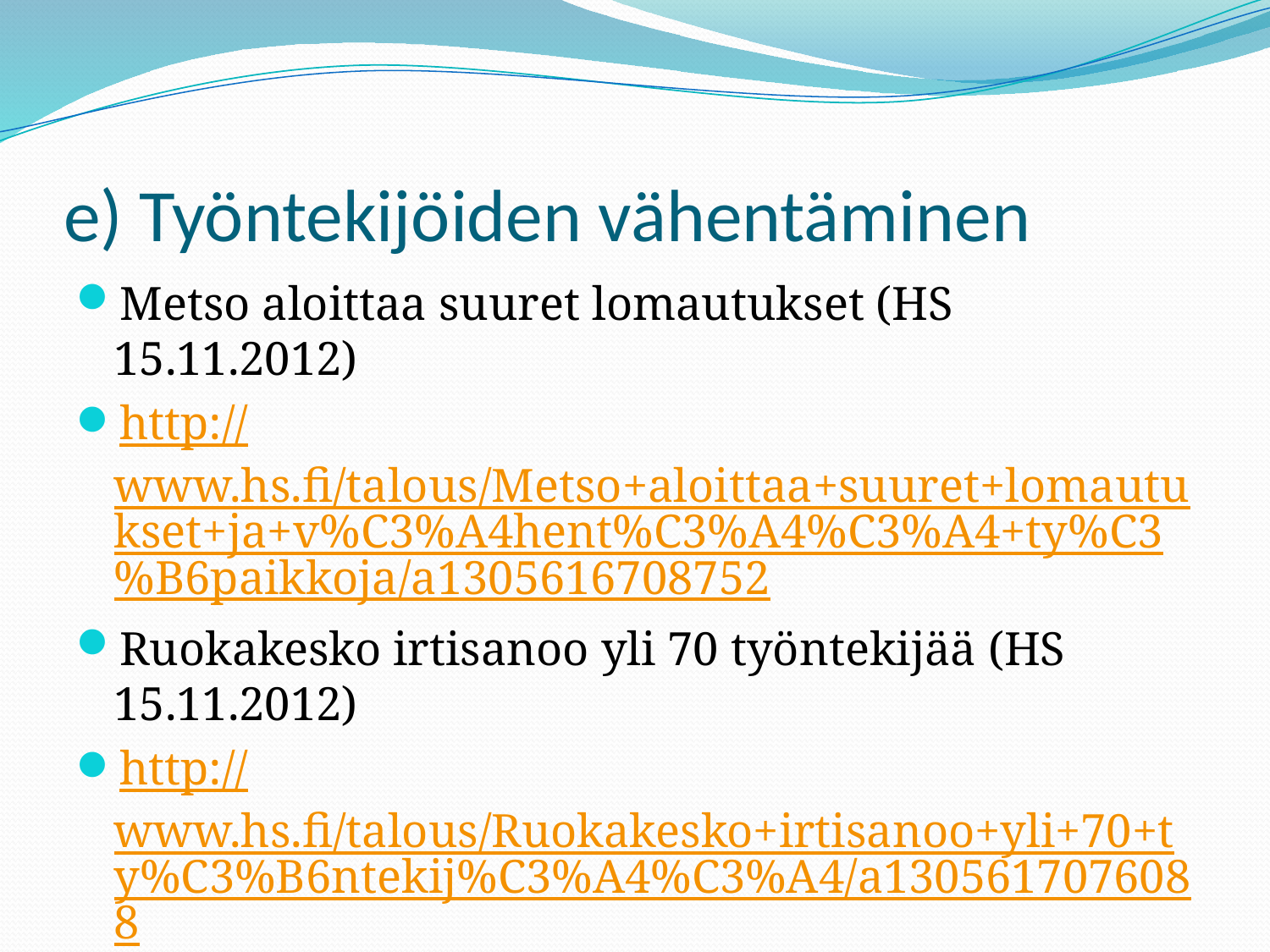

# e) Työntekijöiden vähentäminen
Metso aloittaa suuret lomautukset (HS 15.11.2012)
http://www.hs.fi/talous/Metso+aloittaa+suuret+lomautukset+ja+v%C3%A4hent%C3%A4%C3%A4+ty%C3%B6paikkoja/a1305616708752
Ruokakesko irtisanoo yli 70 työntekijää (HS 15.11.2012)
http://www.hs.fi/talous/Ruokakesko+irtisanoo+yli+70+ty%C3%B6ntekij%C3%A4%C3%A4/a1305617076088